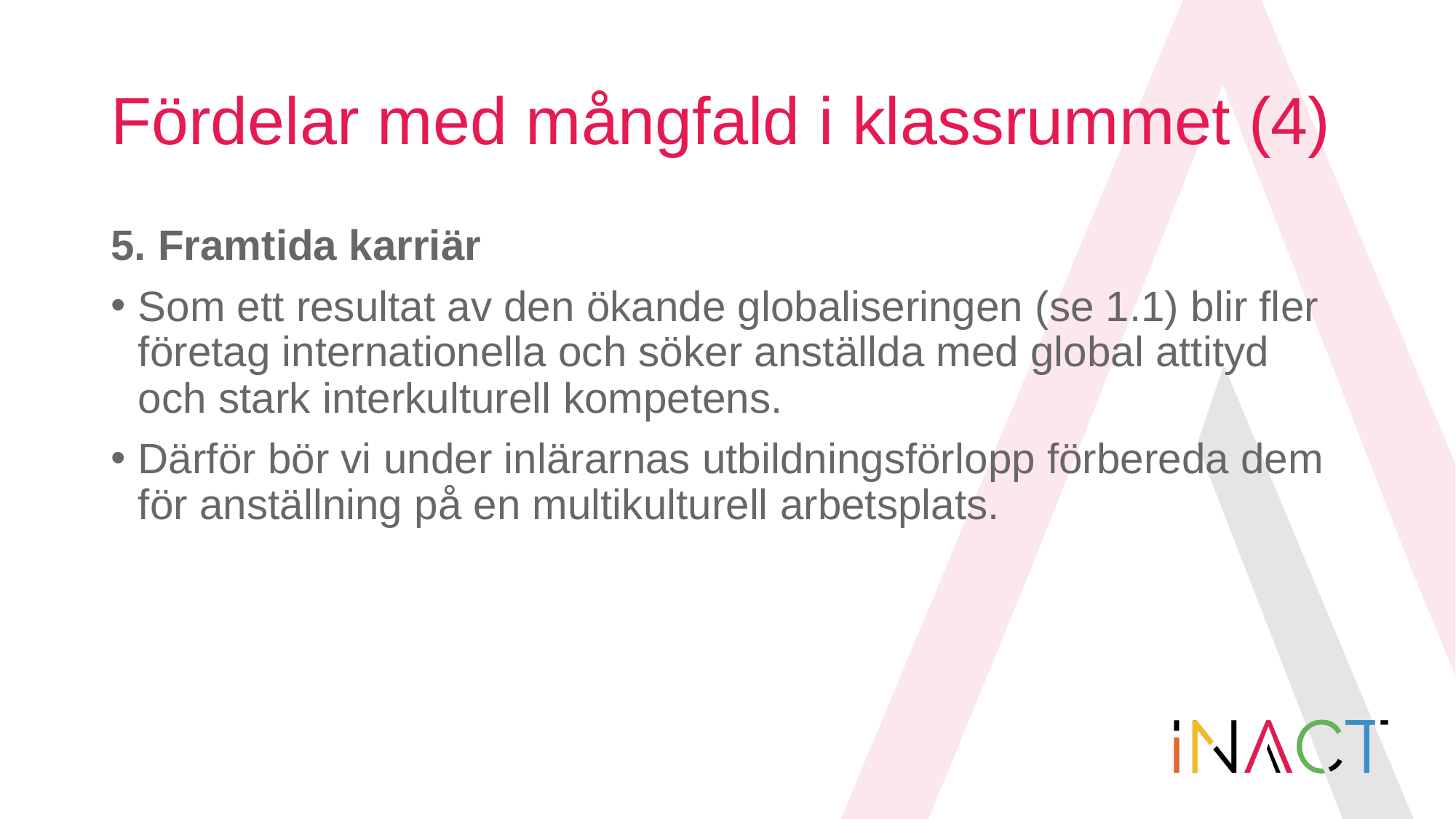

# Fördelar med mångfald i klassrummet (4)
5. Framtida karriär
Som ett resultat av den ökande globaliseringen (se 1.1) blir fler företag internationella och söker anställda med global attityd och stark interkulturell kompetens.
Därför bör vi under inlärarnas utbildningsförlopp förbereda dem för anställning på en multikulturell arbetsplats.